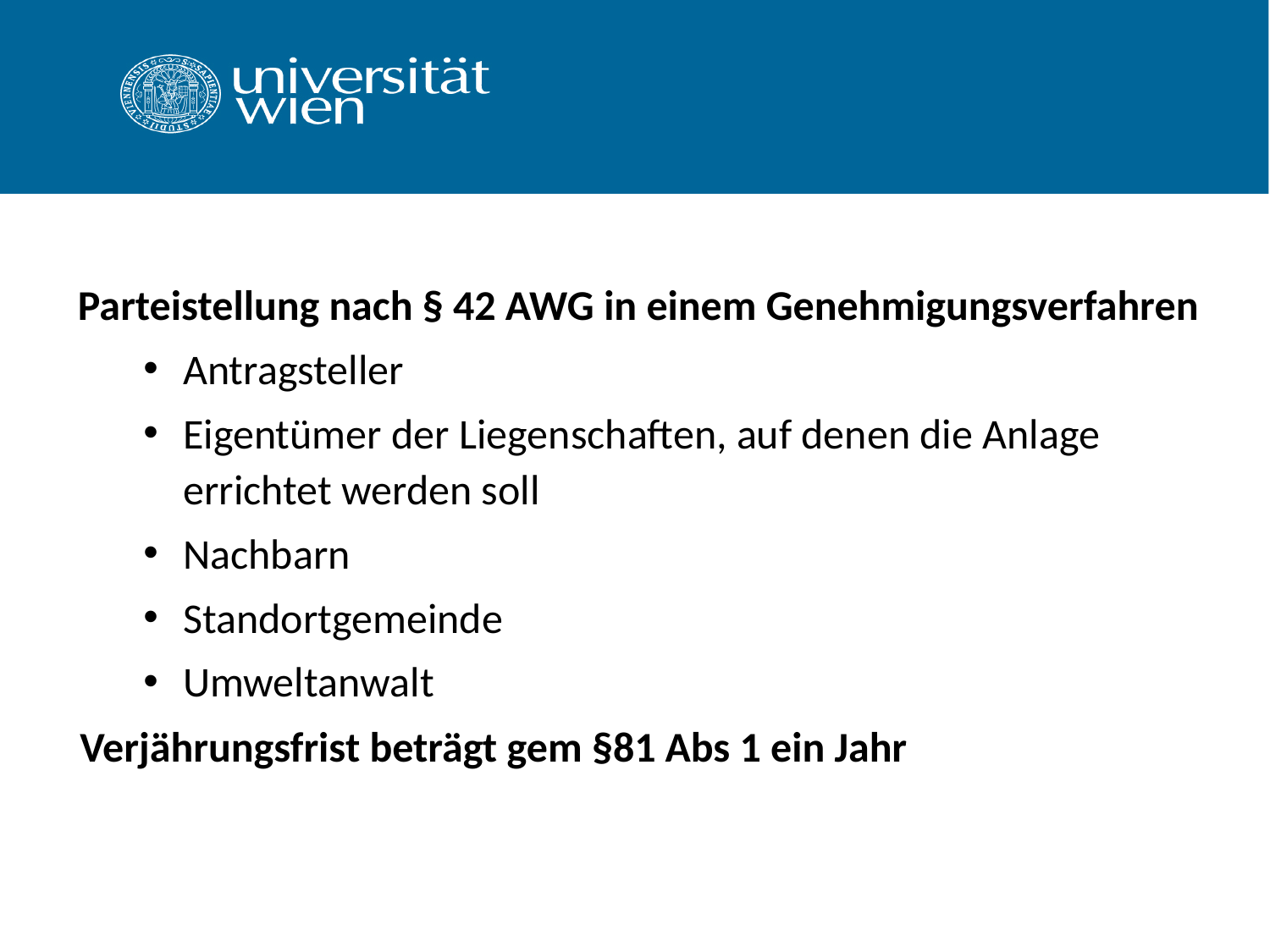

Parteistellung nach § 42 AWG in einem Genehmigungsverfahren
Antragsteller
Eigentümer der Liegenschaften, auf denen die Anlage errichtet werden soll
Nachbarn
Standortgemeinde
Umweltanwalt
Verjährungsfrist beträgt gem §81 Abs 1 ein Jahr